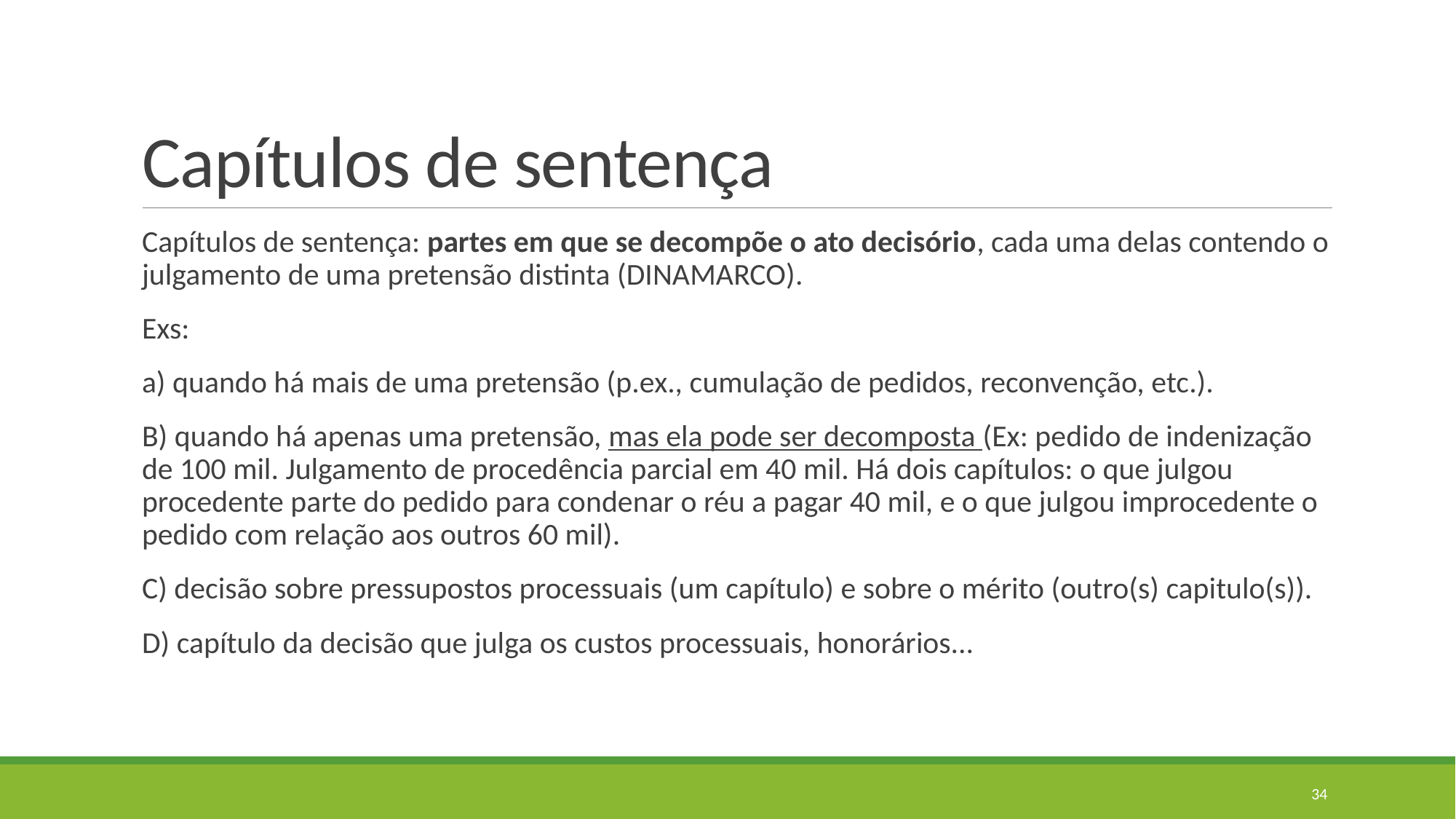

# Capítulos de sentença
Capítulos de sentença: partes em que se decompõe o ato decisório, cada uma delas contendo o julgamento de uma pretensão distinta (DINAMARCO).
Exs:
a) quando há mais de uma pretensão (p.ex., cumulação de pedidos, reconvenção, etc.).
B) quando há apenas uma pretensão, mas ela pode ser decomposta (Ex: pedido de indenização de 100 mil. Julgamento de procedência parcial em 40 mil. Há dois capítulos: o que julgou procedente parte do pedido para condenar o réu a pagar 40 mil, e o que julgou improcedente o pedido com relação aos outros 60 mil).
C) decisão sobre pressupostos processuais (um capítulo) e sobre o mérito (outro(s) capitulo(s)).
D) capítulo da decisão que julga os custos processuais, honorários...

34